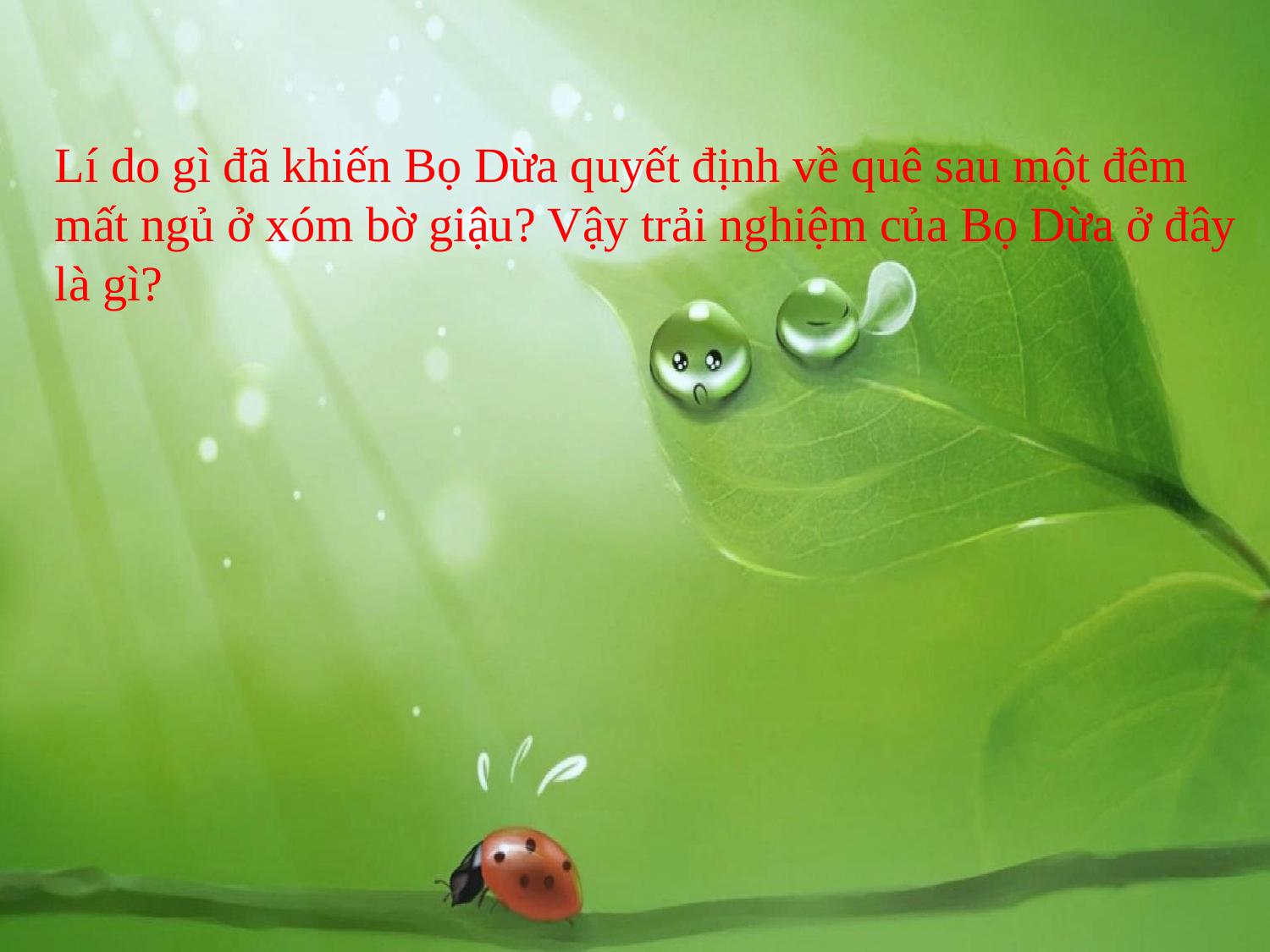

Lí do gì đã khiến Bọ Dừa quyết định về quê sau một đêm mất ngủ ở xóm bờ giậu? Vậy trải nghiệm của Bọ Dừa ở đây là gì?